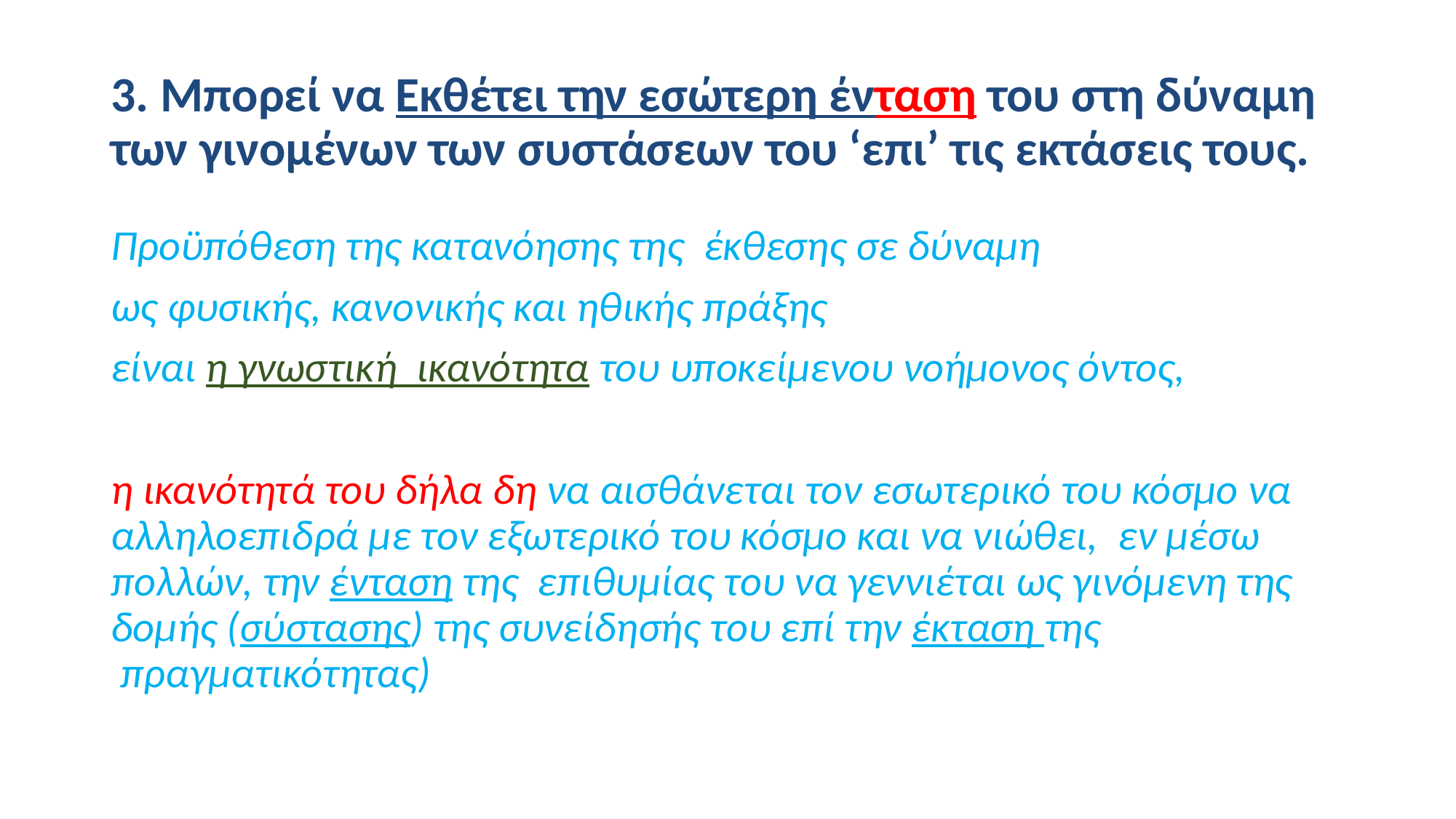

# 3. Μπορεί να Εκθέτει την εσώτερη ένταση του στη δύναμη των γινομένων των συστάσεων του ‘επι’ τις εκτάσεις τους.
Προϋπόθεση της κατανόησης της  έκθεσης σε δύναμη
ως φυσικής, κανονικής και ηθικής πράξης
είναι η γνωστική  ικανότητα του υποκείμενου νοήμονος όντος,

η ικανότητά του δήλα δη να αισθάνεται τον εσωτερικό του κόσμο να αλληλοεπιδρά με τον εξωτερικό του κόσμο και να νιώθει,  εν μέσω πολλών, την ένταση της  επιθυμίας του να γεννιέται ως γινόμενη της δομής (σύστασης) της συνείδησής του επί την έκταση της  πραγματικότητας)